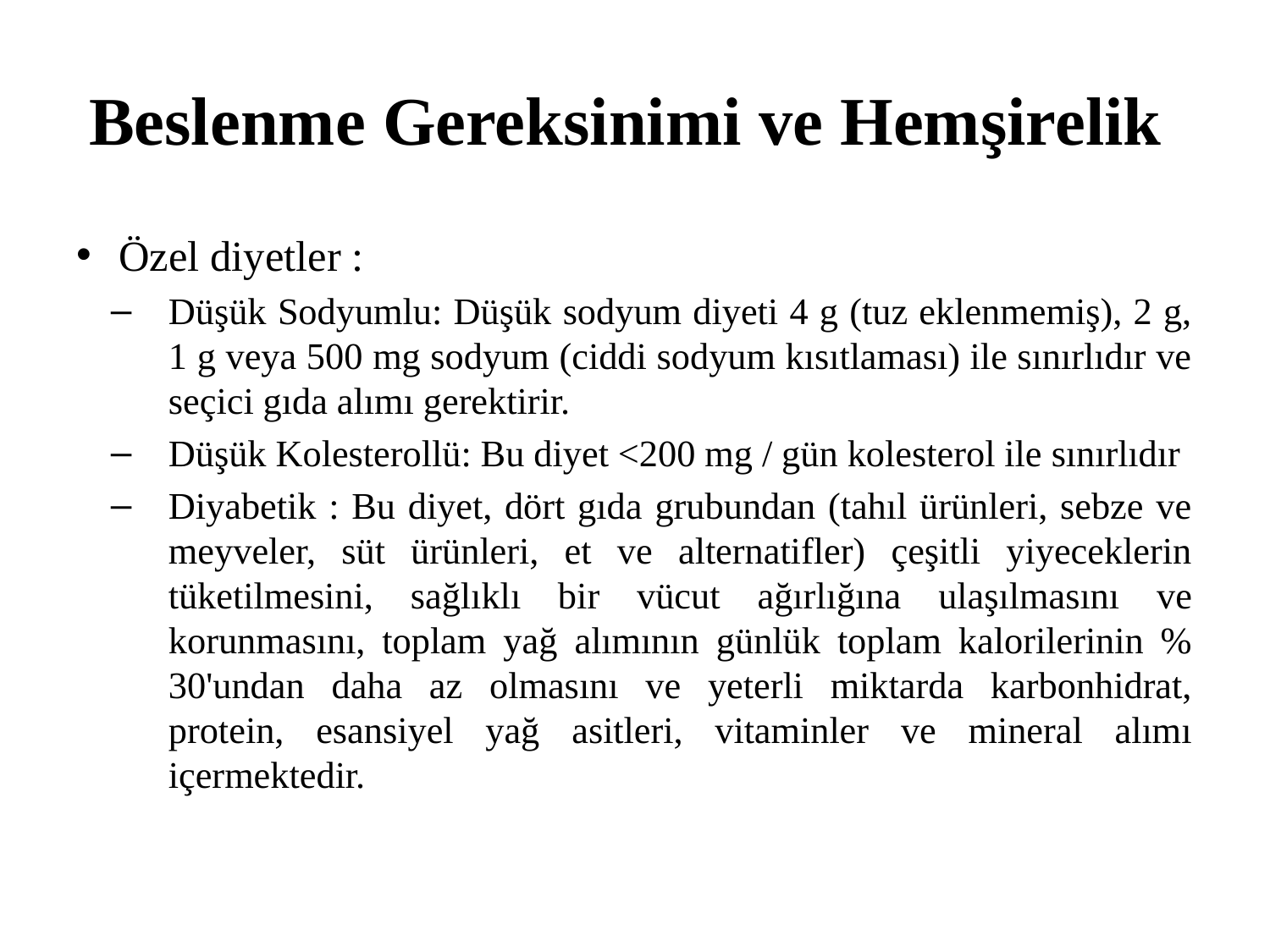

# Beslenme Gereksinimi ve Hemşirelik
Özel diyetler :
Düşük Sodyumlu: Düşük sodyum diyeti 4 g (tuz eklenmemiş), 2 g, 1 g veya 500 mg sodyum (ciddi sodyum kısıtlaması) ile sınırlıdır ve seçici gıda alımı gerektirir.
Düşük Kolesterollü: Bu diyet <200 mg / gün kolesterol ile sınırlıdır
Diyabetik : Bu diyet, dört gıda grubundan (tahıl ürünleri, sebze ve meyveler, süt ürünleri, et ve alternatifler) çeşitli yiyeceklerin tüketilmesini, sağlıklı bir vücut ağırlığına ulaşılmasını ve korunmasını, toplam yağ alımının günlük toplam kalorilerinin % 30'undan daha az olmasını ve yeterli miktarda karbonhidrat, protein, esansiyel yağ asitleri, vitaminler ve mineral alımı içermektedir.